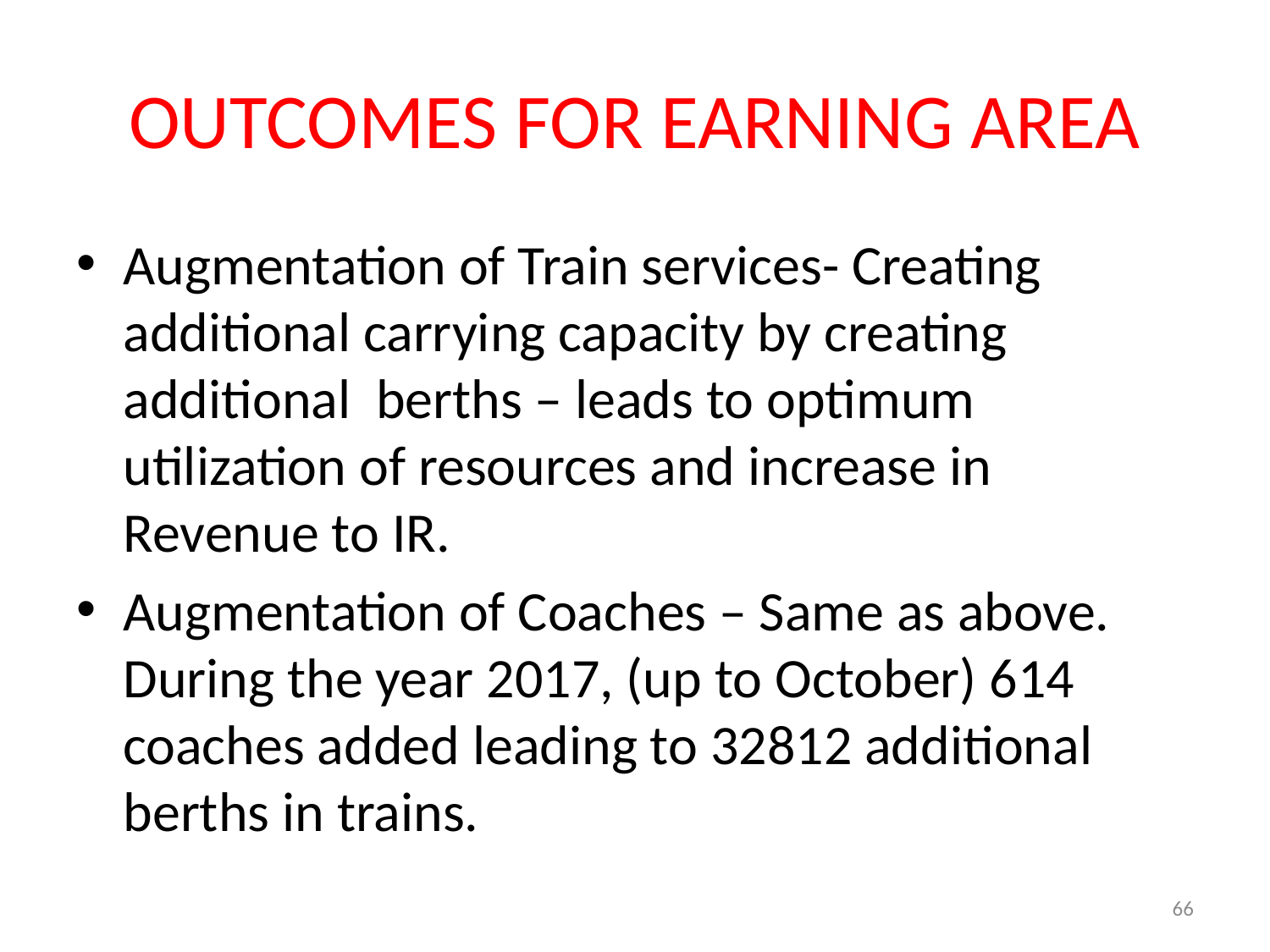

# OUTCOMES FOR EARNING AREA
Augmentation of Train services- Creating additional carrying capacity by creating additional  berths – leads to optimum utilization of resources and increase in Revenue to IR.
Augmentation of Coaches – Same as above.  During the year 2017, (up to October) 614 coaches added leading to 32812 additional berths in trains.
66